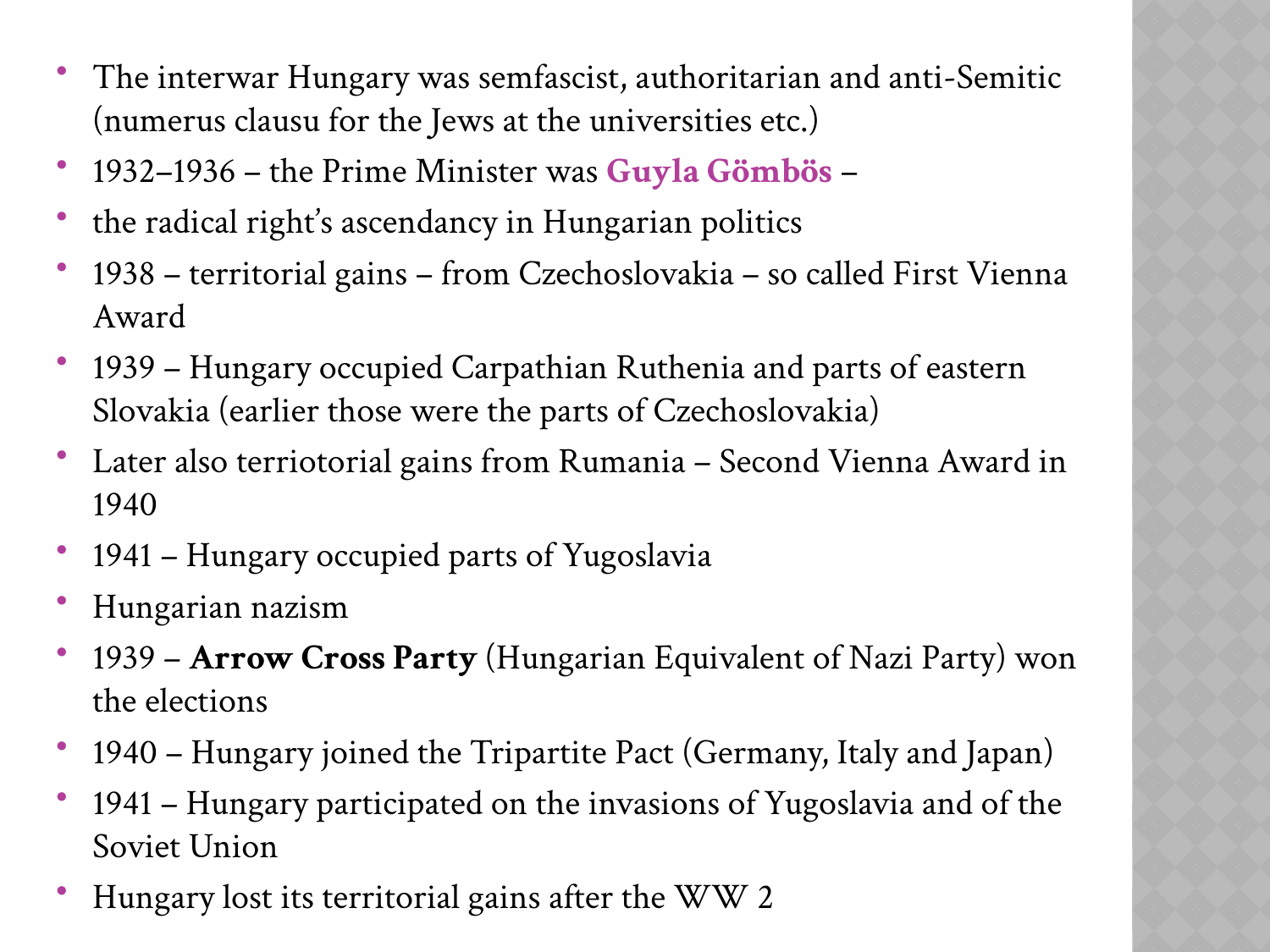

The interwar Hungary was semfascist, authoritarian and anti-Semitic (numerus clausu for the Jews at the universities etc.)
1932–1936 – the Prime Minister was Guyla Gömbös –
the radical right’s ascendancy in Hungarian politics
1938 – territorial gains – from Czechoslovakia – so called First Vienna Award
1939 – Hungary occupied Carpathian Ruthenia and parts of eastern Slovakia (earlier those were the parts of Czechoslovakia)
Later also terriotorial gains from Rumania – Second Vienna Award in 1940
1941 – Hungary occupied parts of Yugoslavia
Hungarian nazism
1939 – Arrow Cross Party (Hungarian Equivalent of Nazi Party) won the elections
1940 – Hungary joined the Tripartite Pact (Germany, Italy and Japan)
1941 – Hungary participated on the invasions of Yugoslavia and of the Soviet Union
Hungary lost its territorial gains after the WW 2